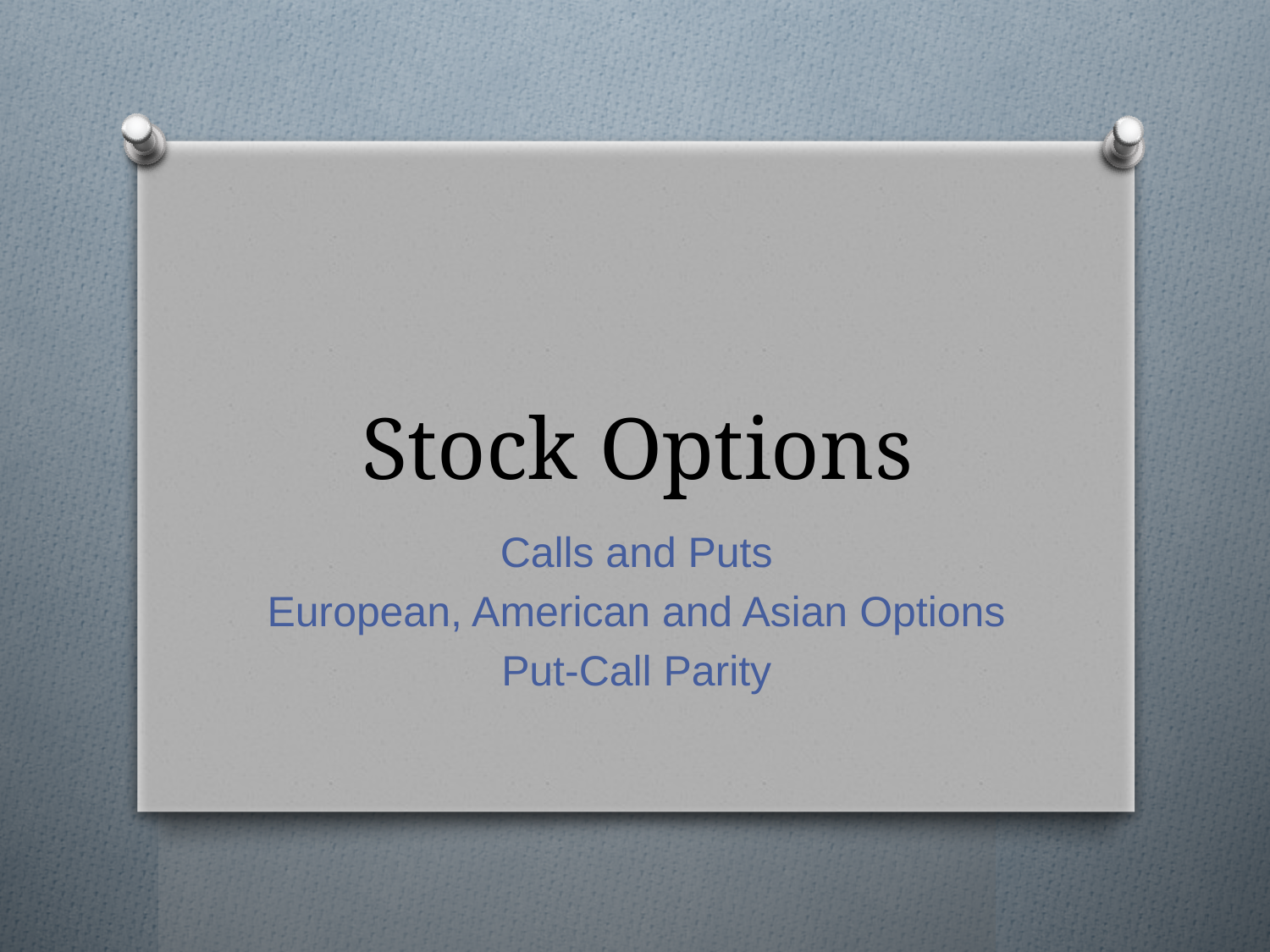

# Stock Options
Calls and Puts
European, American and Asian Options
Put-Call Parity